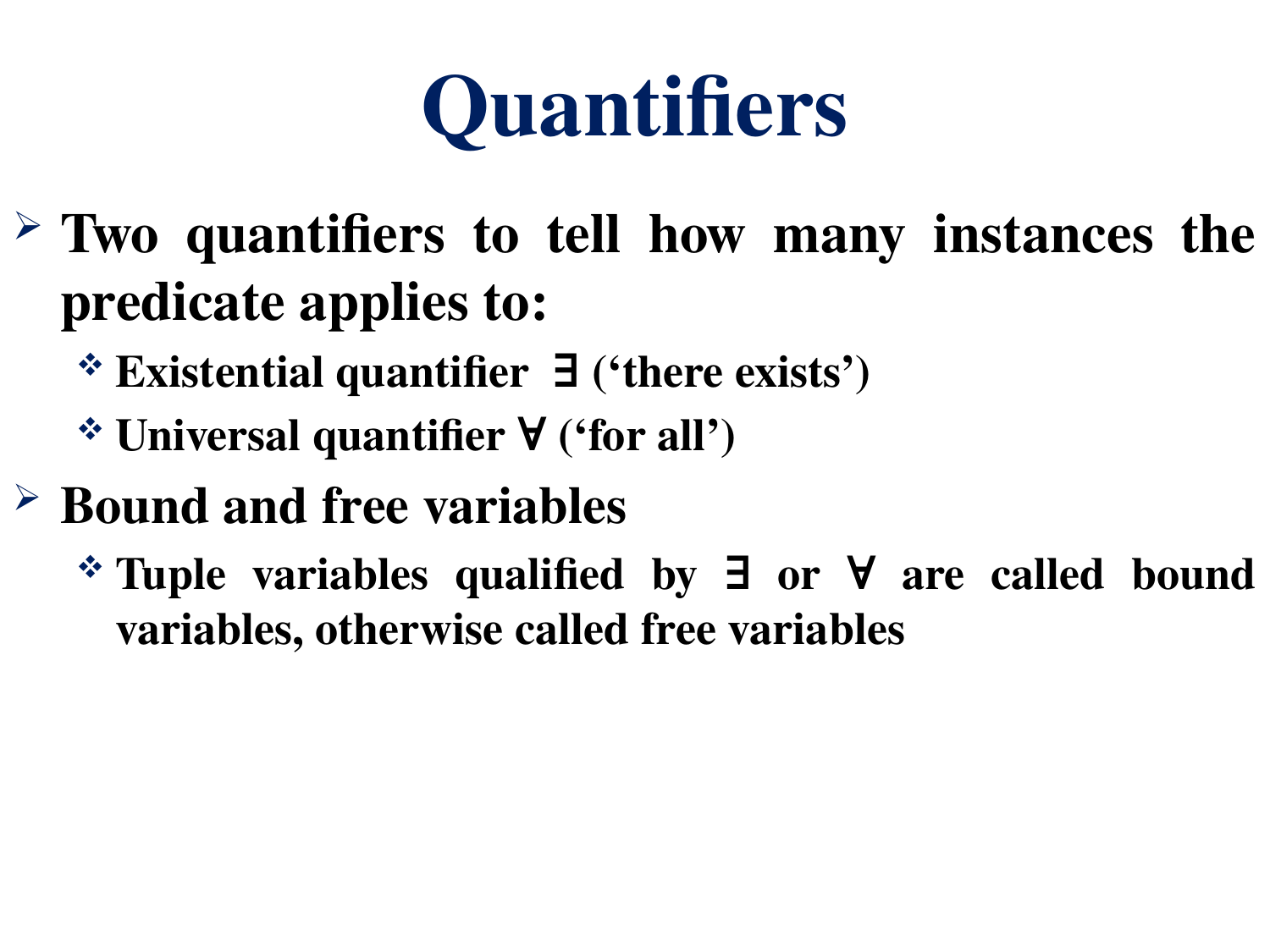

# Quantifiers
Two quantifiers to tell how many instances the predicate applies to:
Existential quantifier  ∃ (‘there exists’)
Universal quantifier ∀ (‘for all’)
Bound and free variables
Tuple variables qualified by ∃ or ∀ are called bound variables, otherwise called free variables